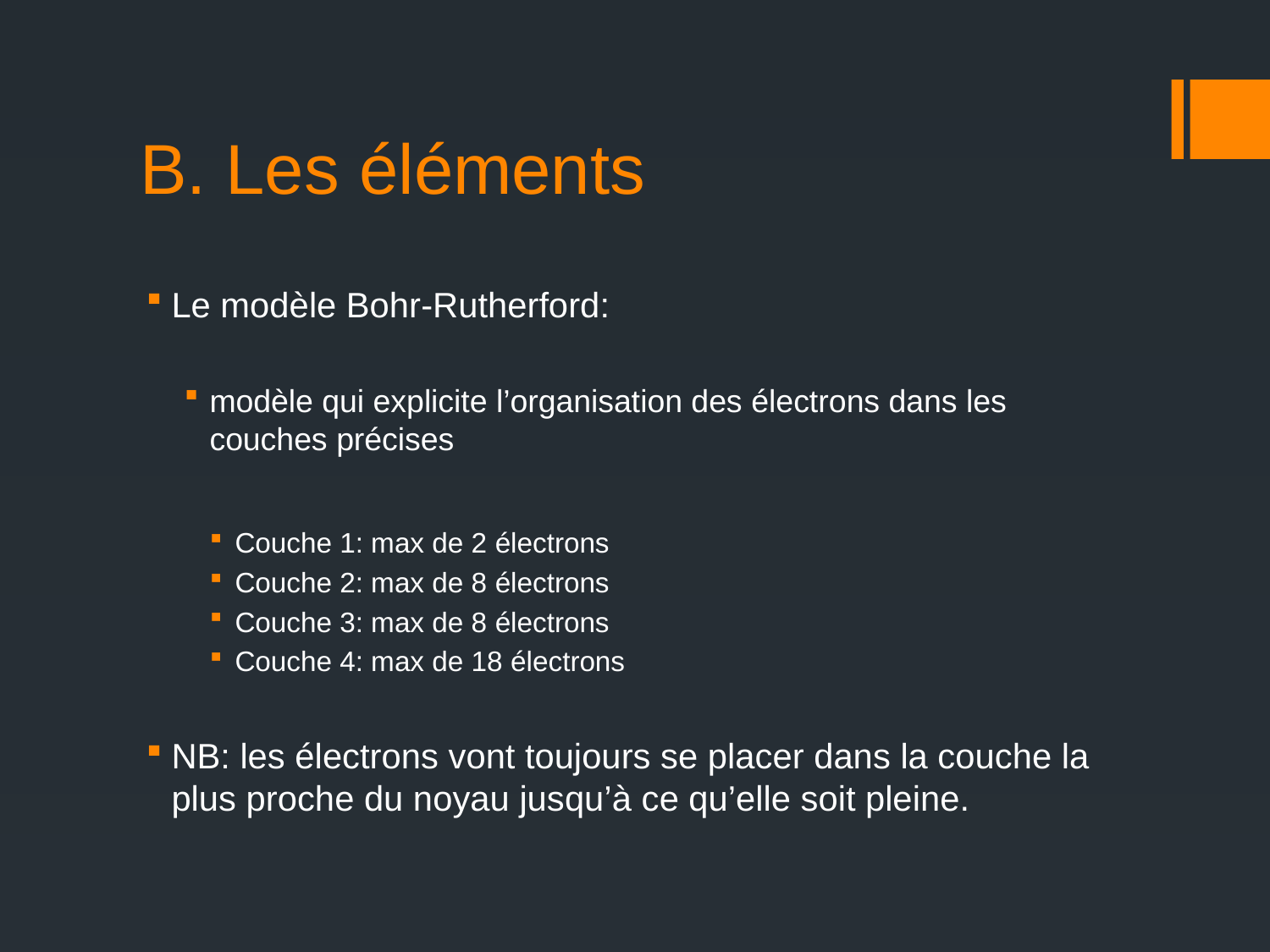

# B. Les éléments
Le modèle Bohr-Rutherford:

modèle qui explicite l’organisation des électrons dans les couches précises

Couche 1: max de 2 électrons
Couche 2: max de 8 électrons
Couche 3: max de 8 électrons
Couche 4: max de 18 électrons

NB: les électrons vont toujours se placer dans la couche la plus proche du noyau jusqu’à ce qu’elle soit pleine.